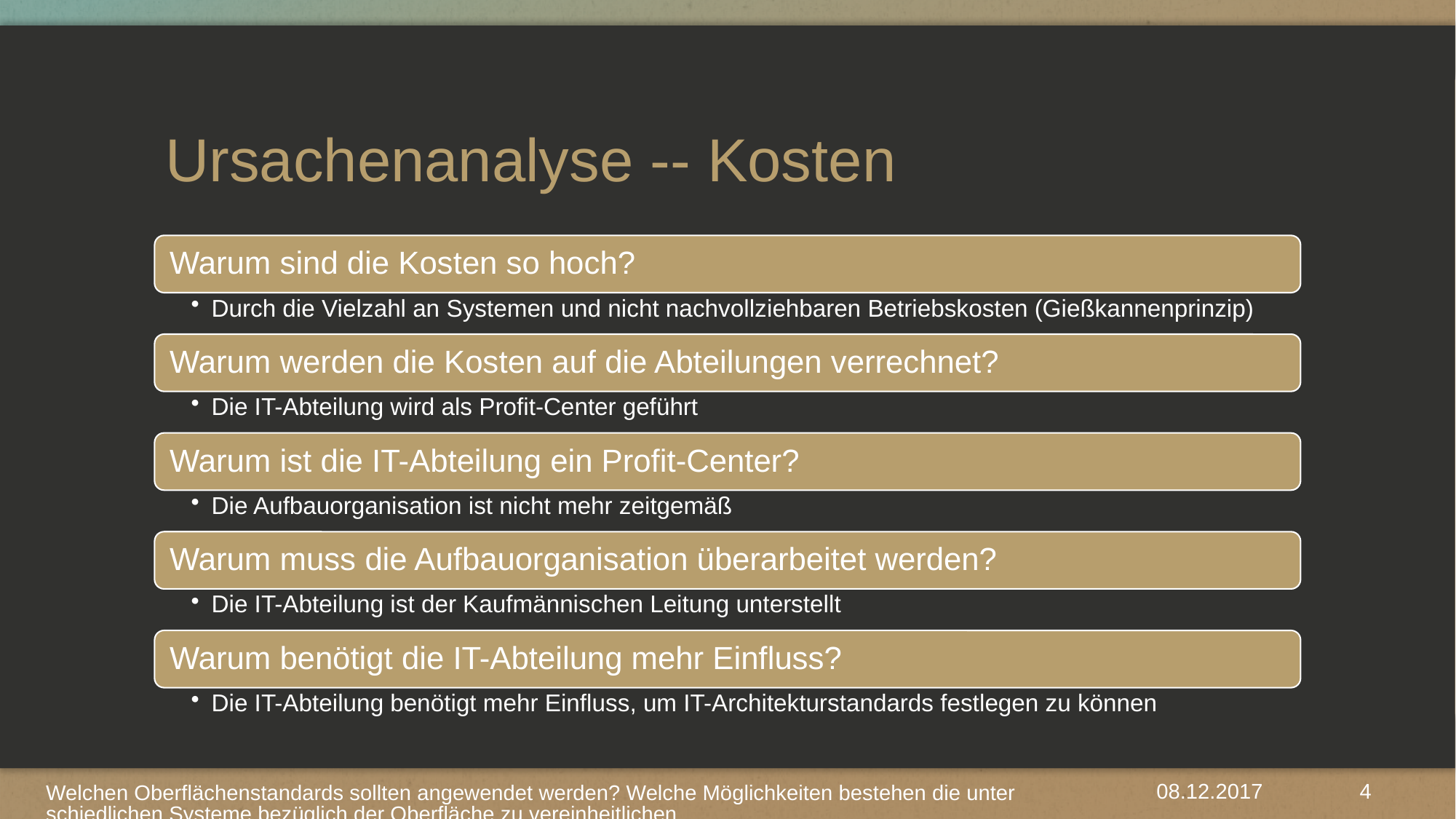

# Ursachenanalyse -- Kosten

Warum sind die Kosten so hoch?
Durch die Vielzahl an Systemen und nicht nachvollziehbaren Betriebskosten (Gießkannenprinzip)
Warum werden die Kosten auf die Abteilungen verrechnet?
Die IT-Abteilung wird als Profit-Center geführt
Warum ist die IT-Abteilung ein Profit-Center?
Die Aufbauorganisation ist nicht mehr zeitgemäß
Warum muss die Aufbauorganisation überarbeitet werden?
Die IT-Abteilung ist der Kaufmännischen Leitung unterstellt
Warum benötigt die IT-Abteilung mehr Einfluss?
Die IT-Abteilung benötigt mehr Einfluss, um IT-Architekturstandards festlegen zu können
Welchen Oberflächenstandards sollten angewendet werden? Welche Möglichkeiten bestehen die unterschiedlichen Systeme bezüglich der Oberfläche zu vereinheitlichen
08.12.2017
4